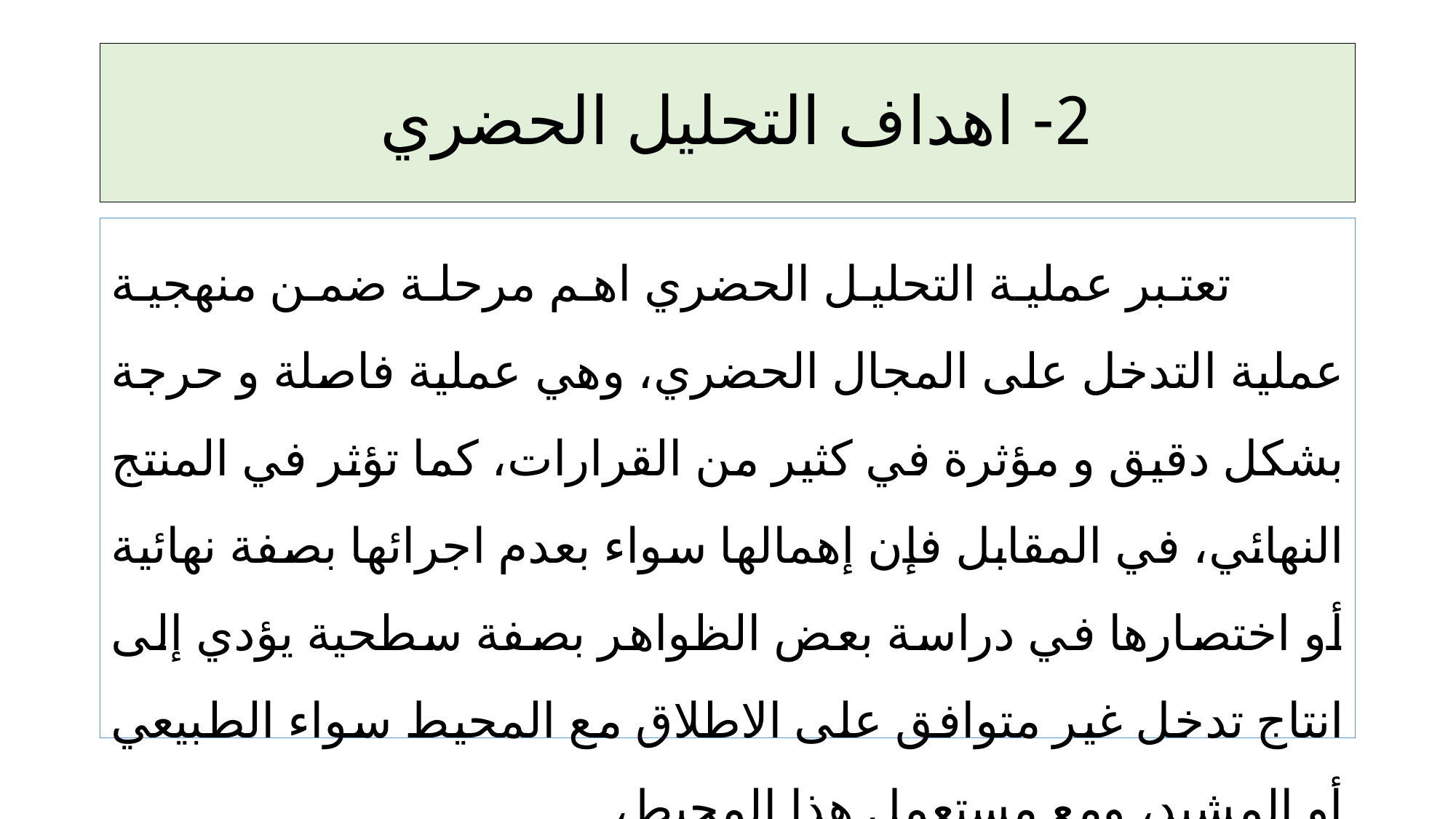

# 2- اهداف التحليل الحضري
         تعتبر عملية التحليل الحضري اهم مرحلة ضمن منهجية عملية التدخل على المجال الحضري، وهي عملية فاصلة و حرجة بشكل دقيق و مؤثرة في كثير من القرارات، كما تؤثر في المنتج النهائي، في المقابل فإن إهمالها سواء بعدم اجرائها بصفة نهائية أو اختصارها في دراسة بعض الظواهر بصفة سطحية يؤدي إلى انتاج تدخل غير متوافق على الاطلاق مع المحيط سواء الطبيعي أو المشيد، ومع مستعمل هذا المحيط،